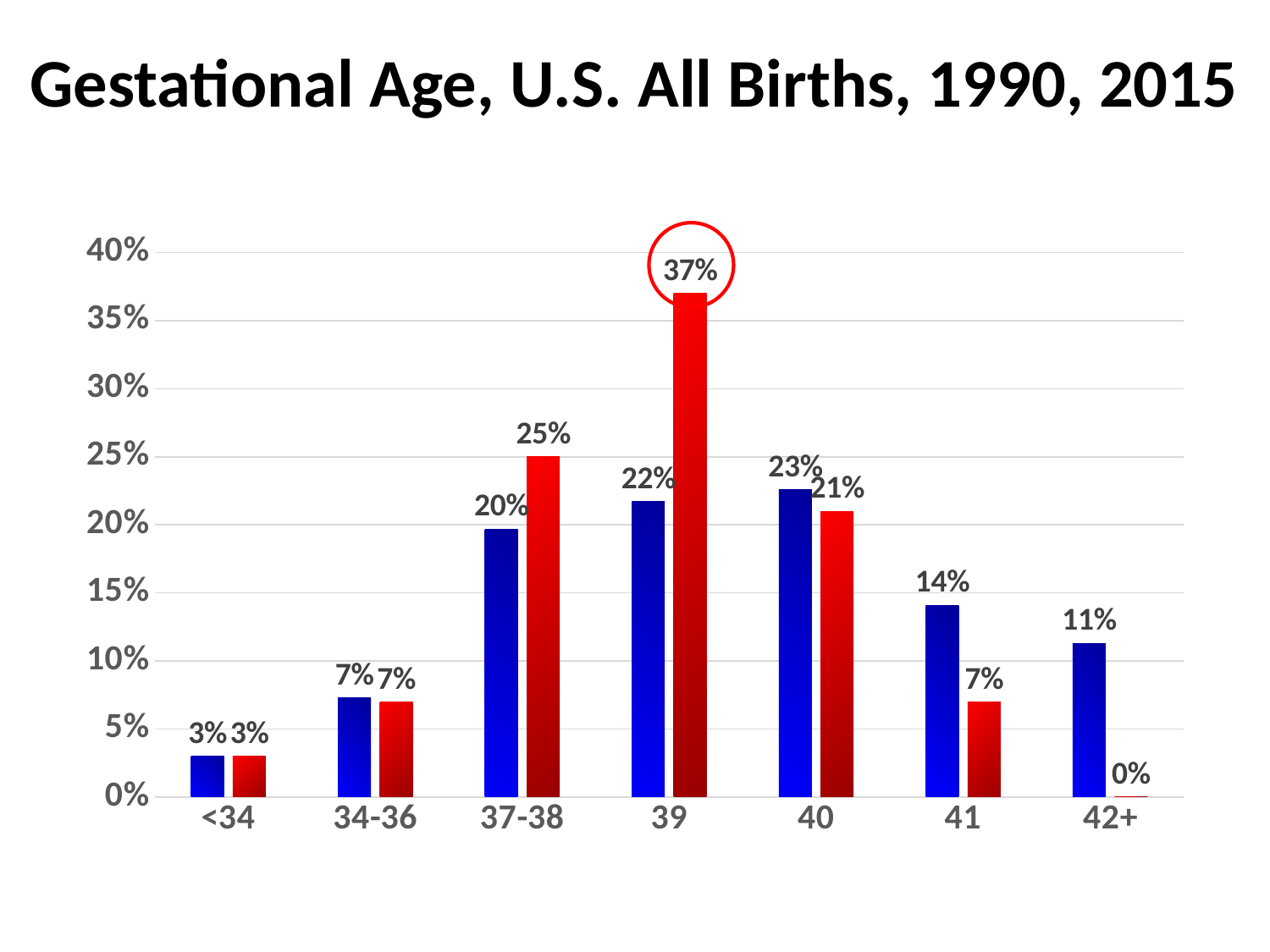

# Gestational Age, U.S. All Births, 1990, 2015

### Chart

| Category | 1990 | 2015 |
|---|---|---|
| <34 | 0.03 | 0.03 |
| 34-36 | 0.073 | 0.07 |
| 37-38 | 0.197 | 0.25 |
| 39 | 0.217 | 0.37 |
| 40 | 0.226 | 0.21 |
| 41 | 0.141 | 0.07 |
| 42+ | 0.113 | 0.0 |